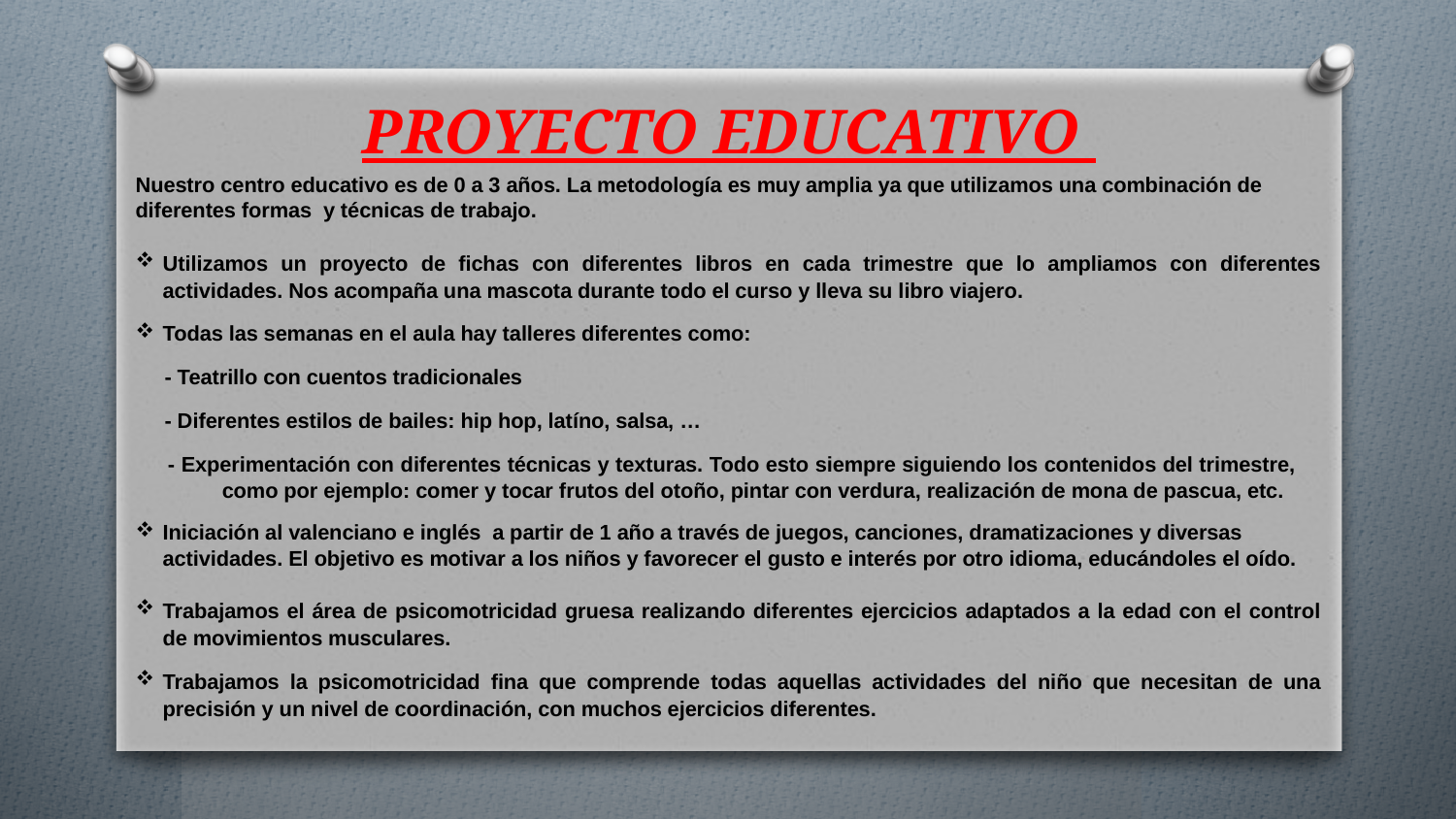

# PROYECTO EDUCATIVO
Nuestro centro educativo es de 0 a 3 años. La metodología es muy amplia ya que utilizamos una combinación de diferentes formas  y técnicas de trabajo.

Utilizamos un proyecto de fichas con diferentes libros en cada trimestre que lo ampliamos con diferentes actividades. Nos acompaña una mascota durante todo el curso y lleva su libro viajero.
Todas las semanas en el aula hay talleres diferentes como:
     - Teatrillo con cuentos tradicionales
     - Diferentes estilos de bailes: hip hop, latíno, salsa, …
     - Experimentación con diferentes técnicas y texturas. Todo esto siempre siguiendo los contenidos del trimestre,     como por ejemplo: comer y tocar frutos del otoño, pintar con verdura, realización de mona de pascua, etc.
Iniciación al valenciano e inglés  a partir de 1 año a través de juegos, canciones, dramatizaciones y diversas actividades. El objetivo es motivar a los niños y favorecer el gusto e interés por otro idioma, educándoles el oído.

Trabajamos el área de psicomotricidad gruesa realizando diferentes ejercicios adaptados a la edad con el control de movimientos musculares.
Trabajamos la psicomotricidad fina que comprende todas aquellas actividades del niño que necesitan de una precisión y un nivel de coordinación, con muchos ejercicios diferentes.